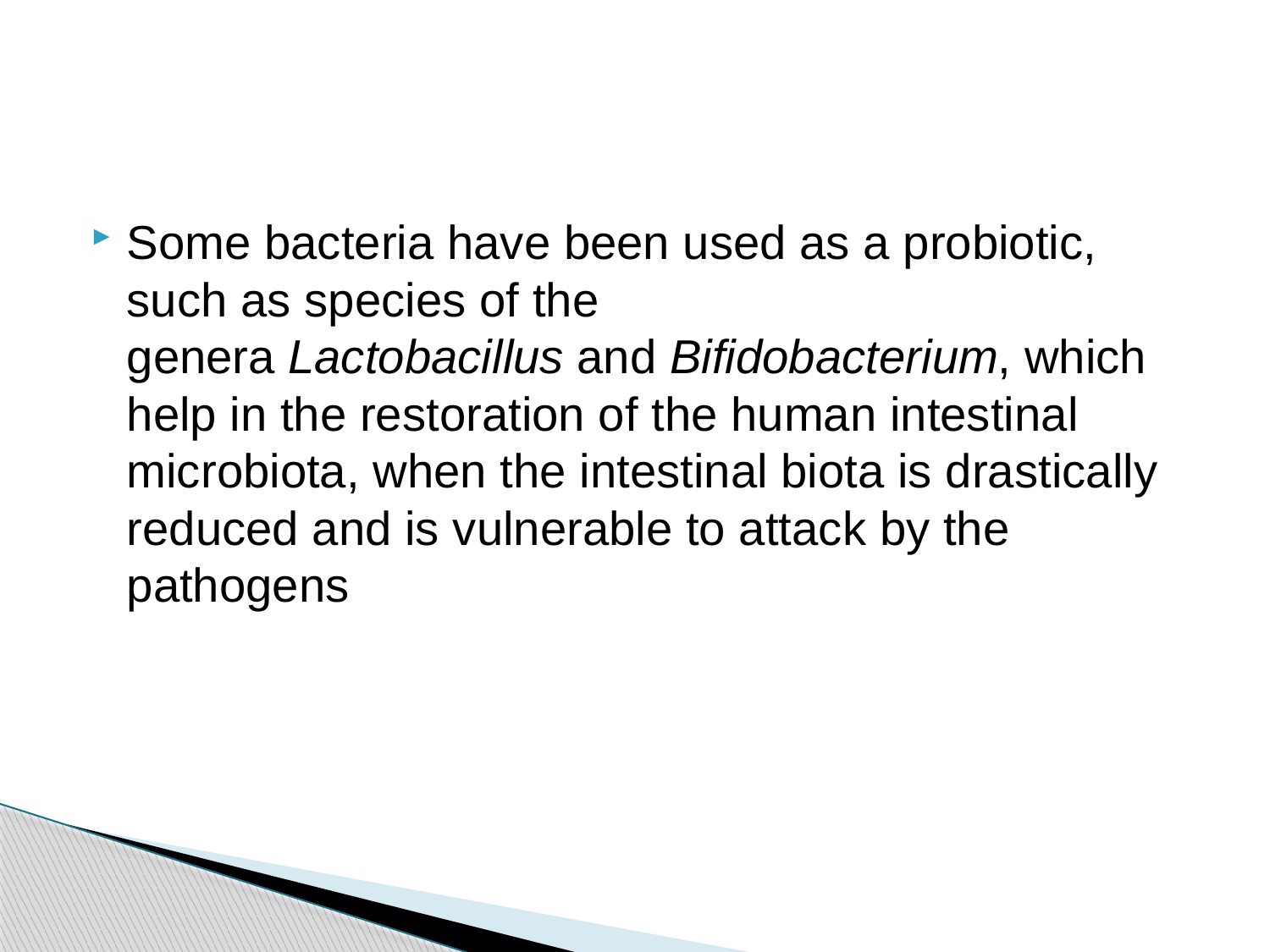

#
Some bacteria have been used as a probiotic, such as species of the genera Lactobacillus and Bifidobacterium, which help in the restoration of the human intestinal microbiota, when the intestinal biota is drastically reduced and is vulnerable to attack by the pathogens